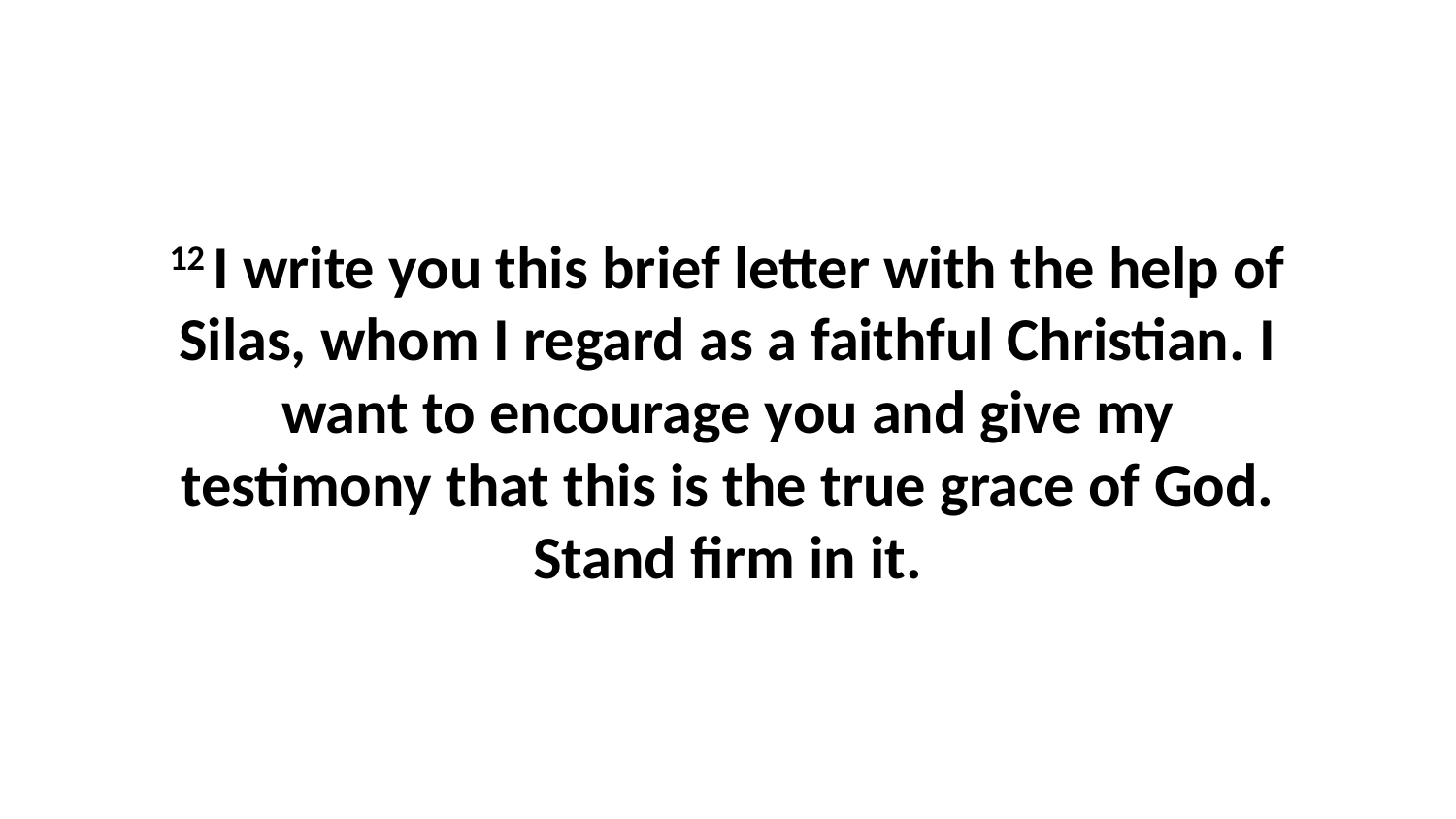

12 I write you this brief letter with the help of Silas, whom I regard as a faithful Christian. I want to encourage you and give my testimony that this is the true grace of God. Stand firm in it.